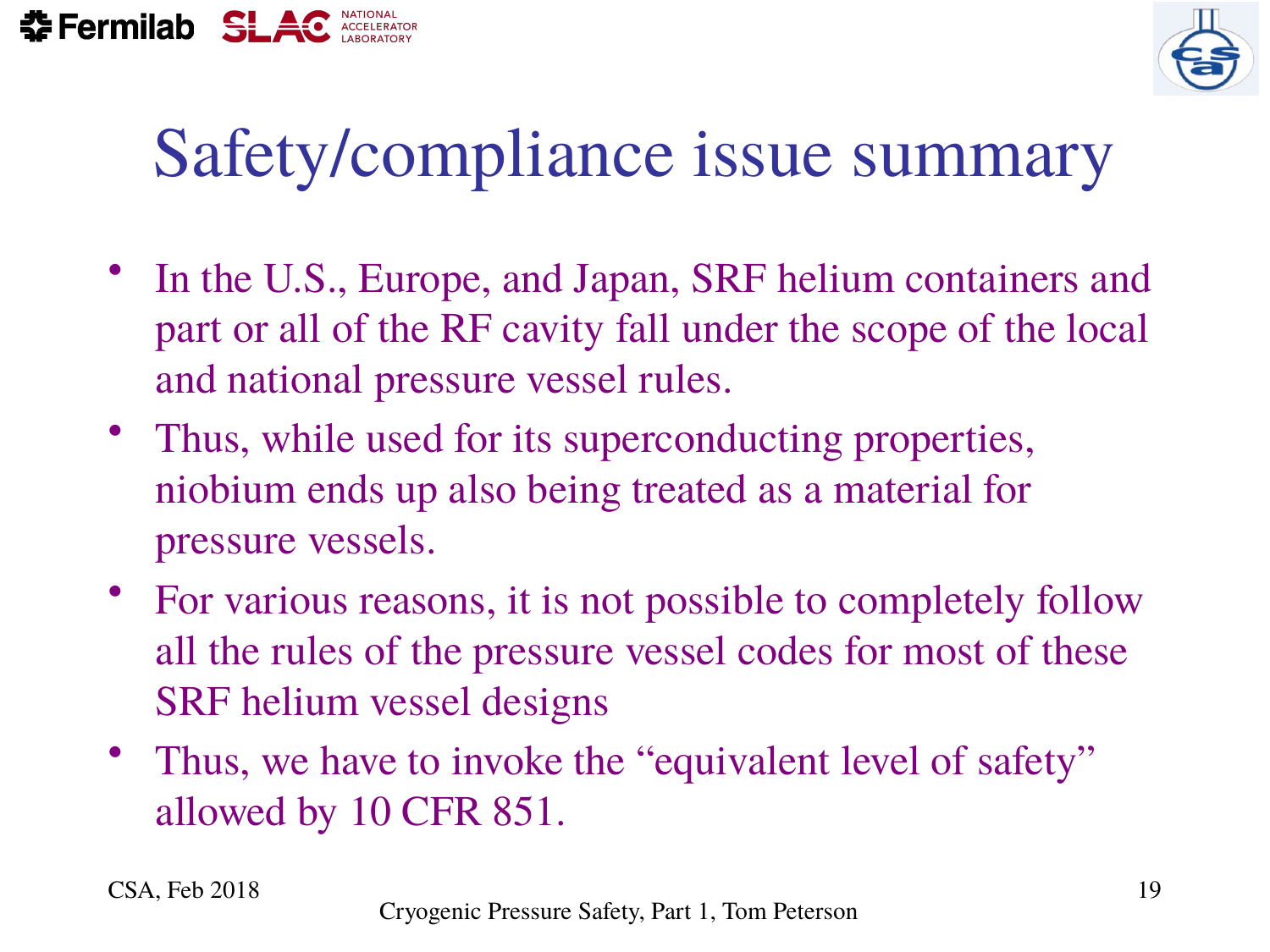

# Safety/compliance issue summary
In the U.S., Europe, and Japan, SRF helium containers and part or all of the RF cavity fall under the scope of the local and national pressure vessel rules.
Thus, while used for its superconducting properties, niobium ends up also being treated as a material for pressure vessels.
For various reasons, it is not possible to completely follow all the rules of the pressure vessel codes for most of these SRF helium vessel designs
Thus, we have to invoke the “equivalent level of safety” allowed by 10 CFR 851.
CSA, Feb 2018
19
Cryogenic Pressure Safety, Part 1, Tom Peterson